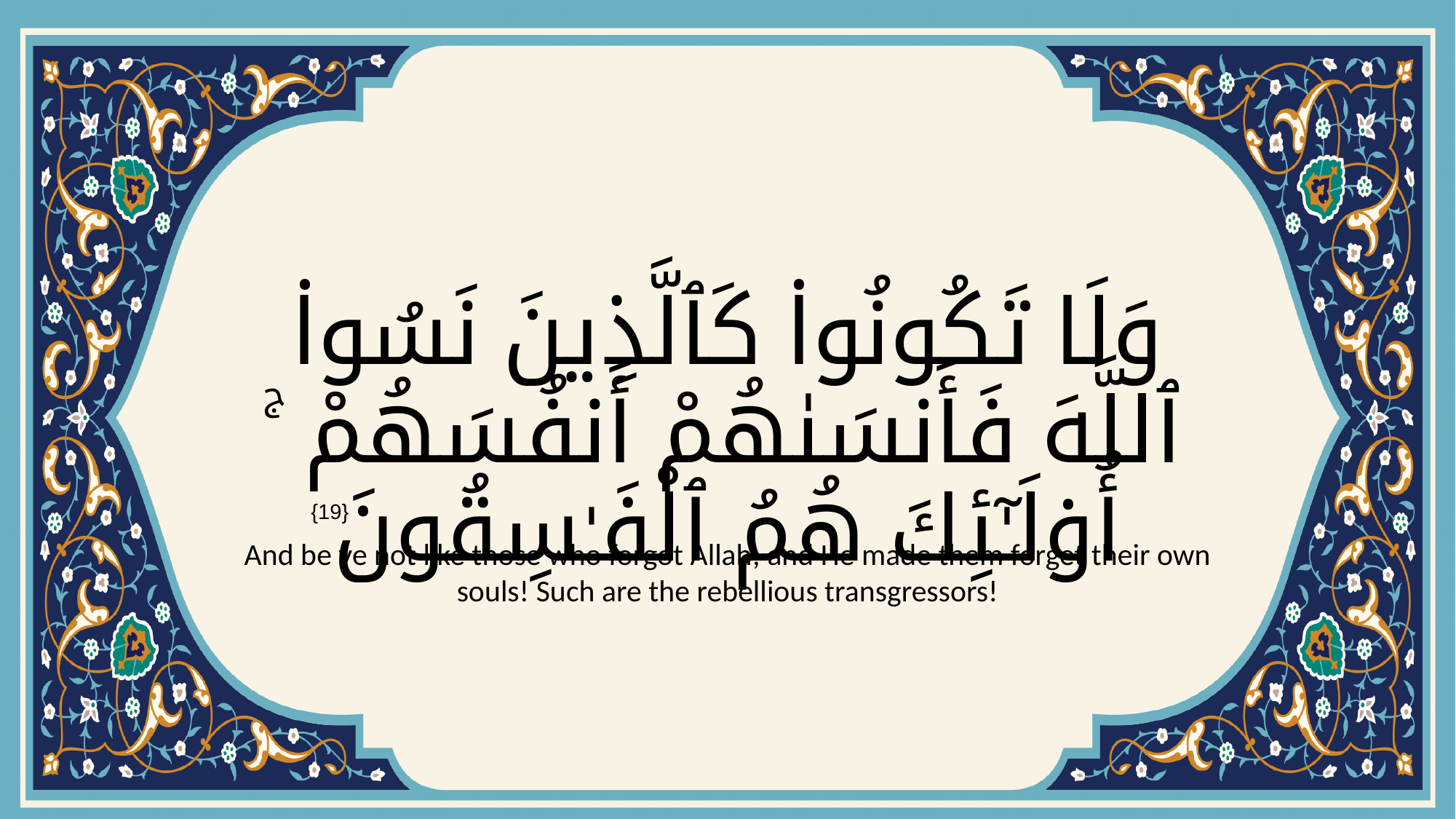

# وَلَا تَكُونُوا۟ كَٱلَّذِينَ نَسُوا۟ ٱللَّهَ فَأَنسَىٰهُمْ أَنفُسَهُمْ ۚ أُو۟لَـٰٓئِكَ هُمُ ٱلْفَـٰسِقُونَ
{19}
And be ye not like those who forgot Allah; and He made them forget their own souls! Such are the rebellious transgressors!